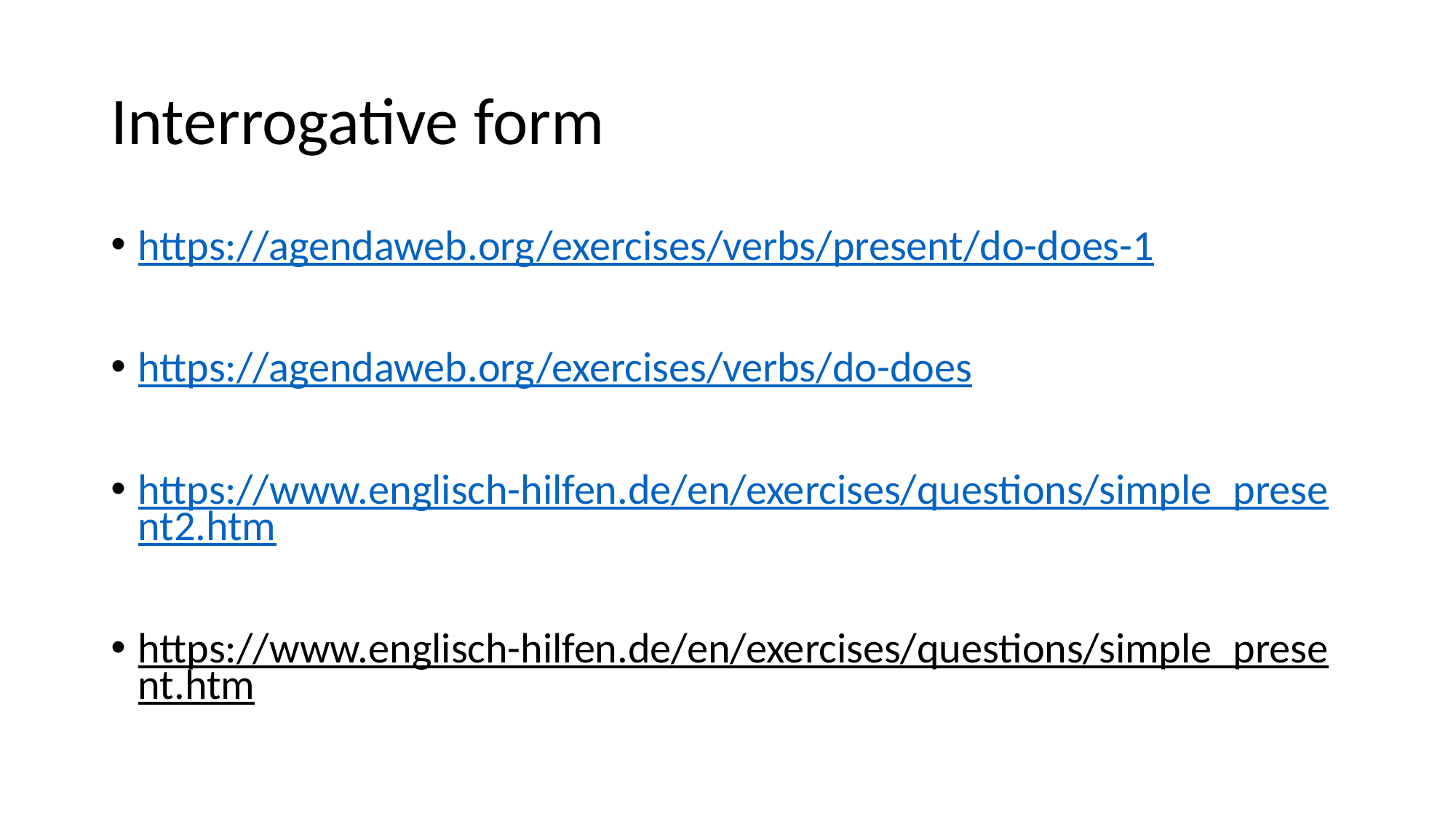

# Interrogative form
https://agendaweb.org/exercises/verbs/present/do-does-1

https://agendaweb.org/exercises/verbs/do-does

https://www.englisch-hilfen.de/en/exercises/questions/simple_present2.htm

https://www.englisch-hilfen.de/en/exercises/questions/simple_present.htm